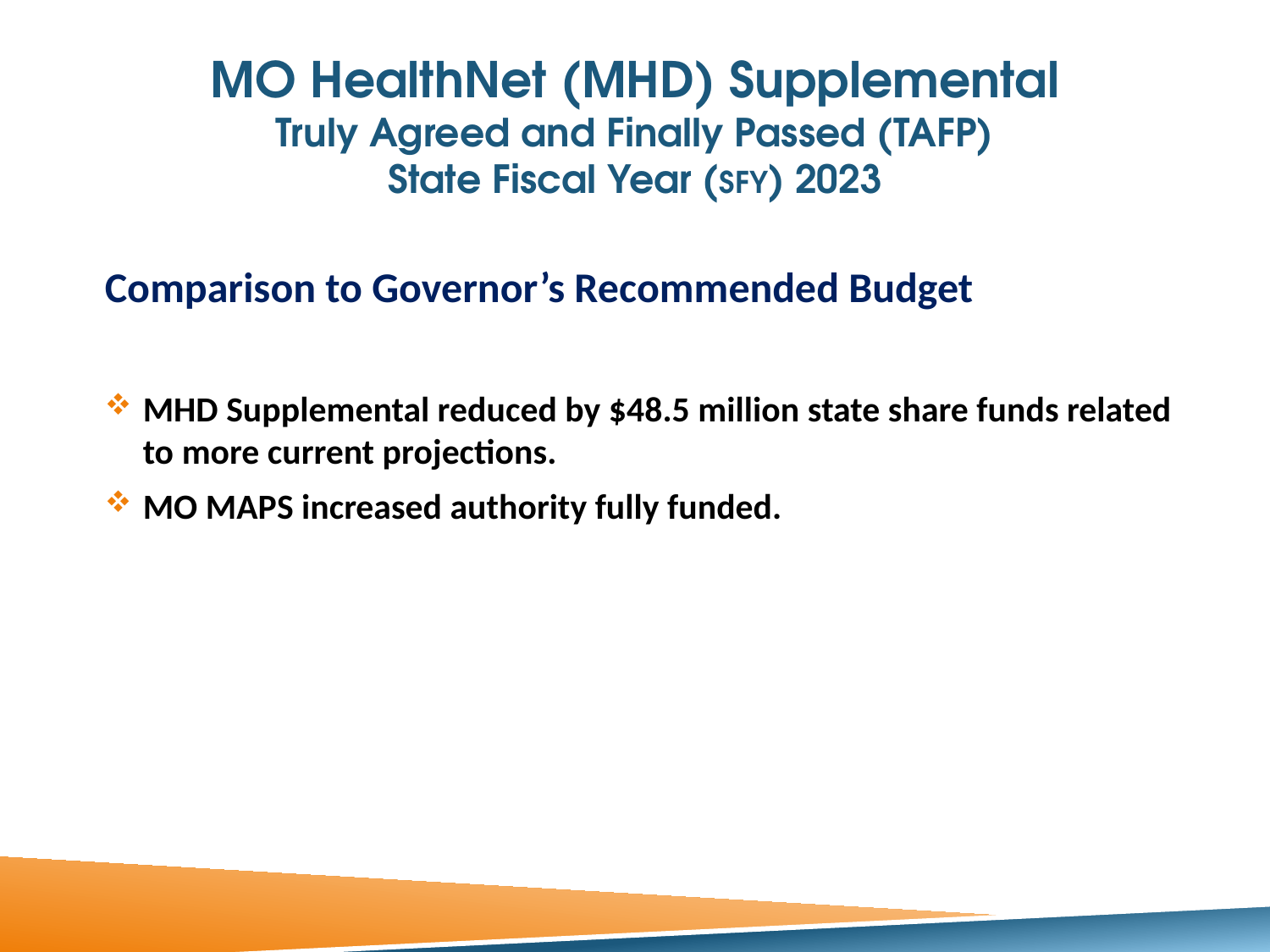

MO HealthNet (MHD) Supplemental
Truly Agreed and Finally Passed (TAFP)
State Fiscal Year (SFY) 2023
Comparison to Governor’s Recommended Budget

MHD Supplemental reduced by $48.5 million state share funds related to more current projections.
MO MAPS increased authority fully funded.